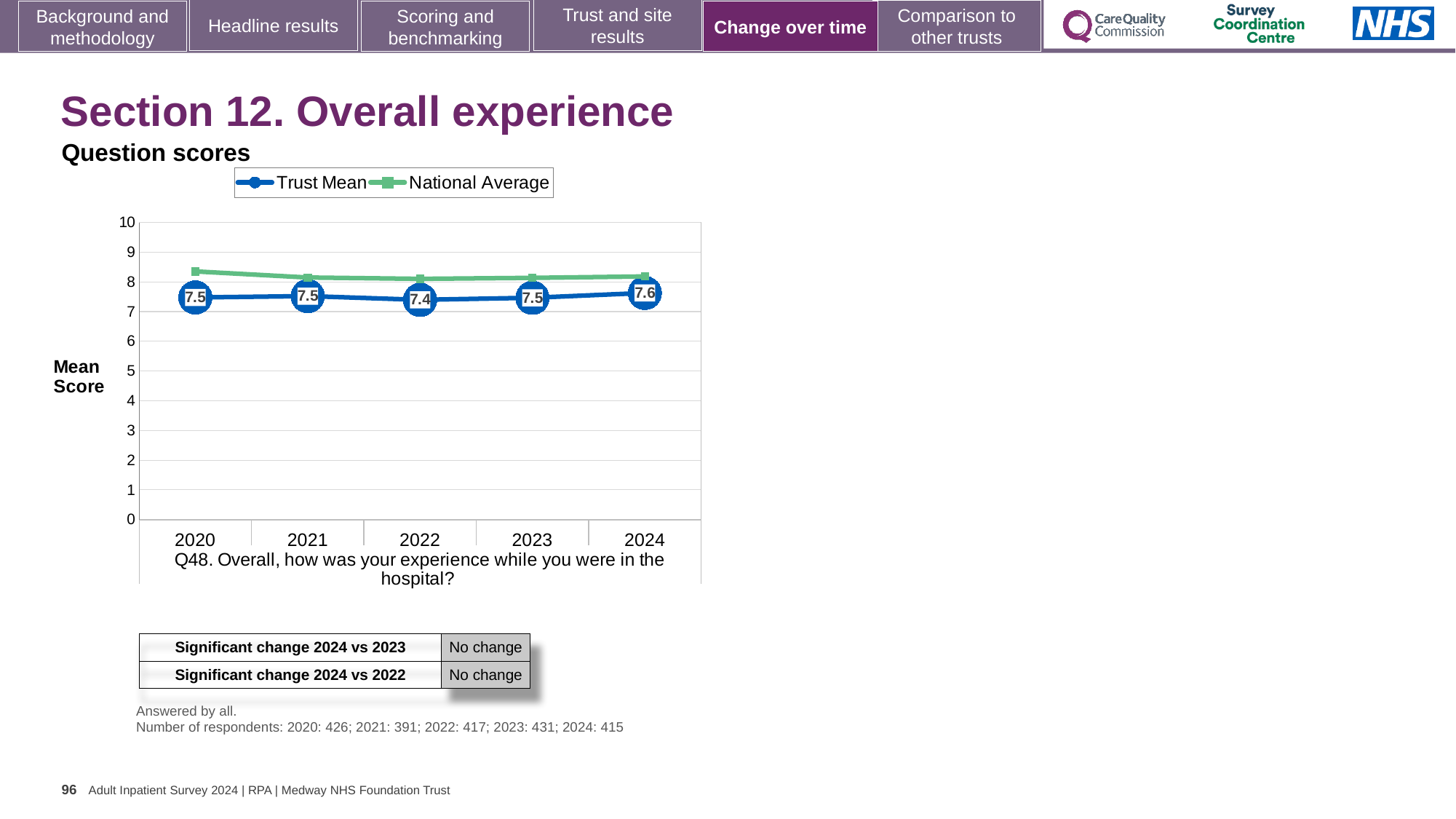

# Section 12. Overall experience
Question scores

### Chart

| Category | Trust Mean | National Average |
|---|---|---|
| 2020 | 7.476715525482268 | 8.352712599907187 |
| 2021 | 7.522559718099095 | 8.147643900327337 |
| 2022 | 7.396886190824433 | 8.102997550138914 |
| 2023 | 7.465489798904944 | 8.136294906983347 |
| 2024 | 7.627498018875711 | 8.184264996704169 |
| Significant change 2024 vs 2023 | No change |
| --- | --- |
| Significant change 2024 vs 2022 | No change |
Answered by all.
Number of respondents: 2020: 426; 2021: 391; 2022: 417; 2023: 431; 2024: 415

96